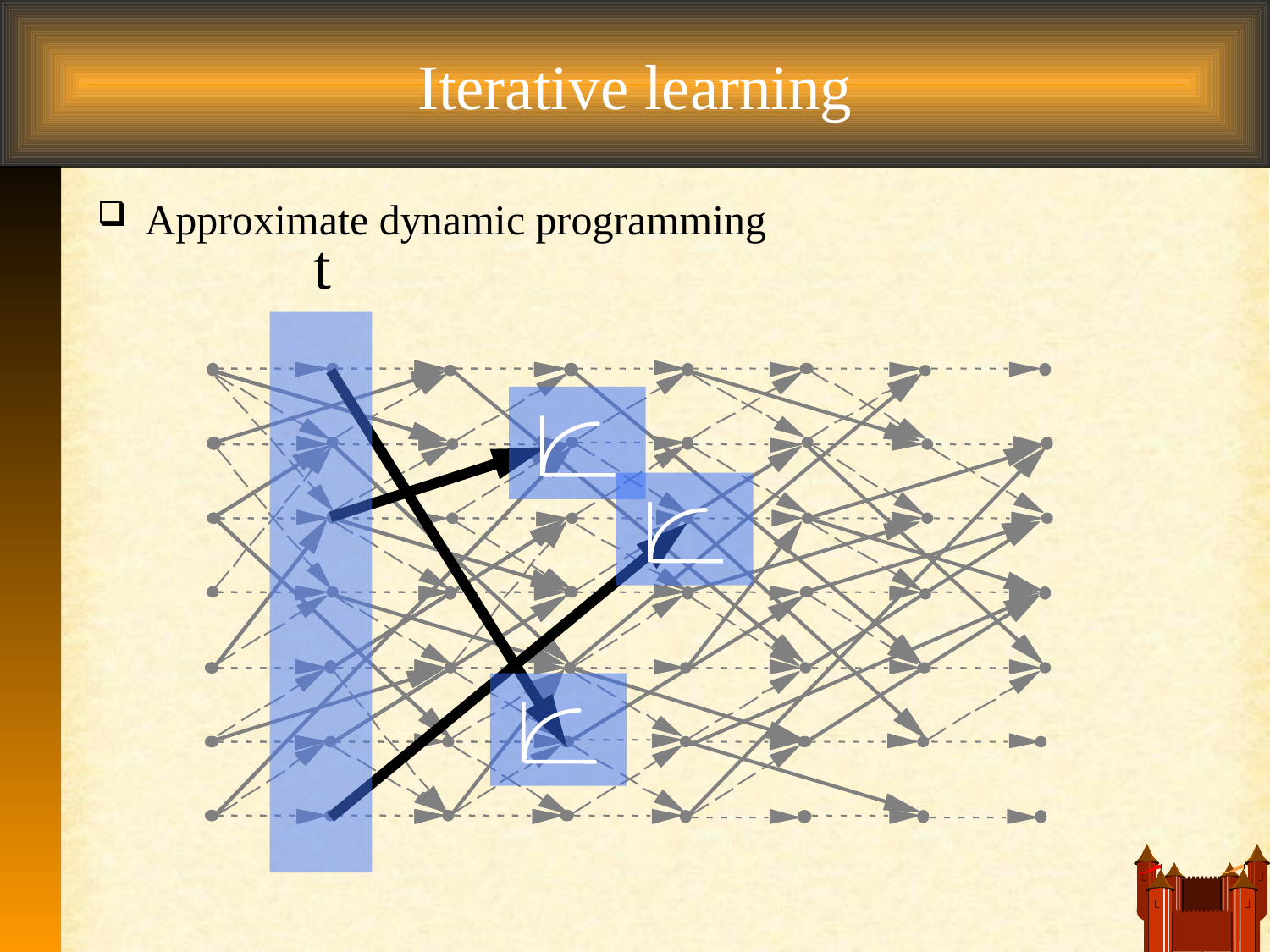

# Iterative learning
Approximate dynamic programming
t